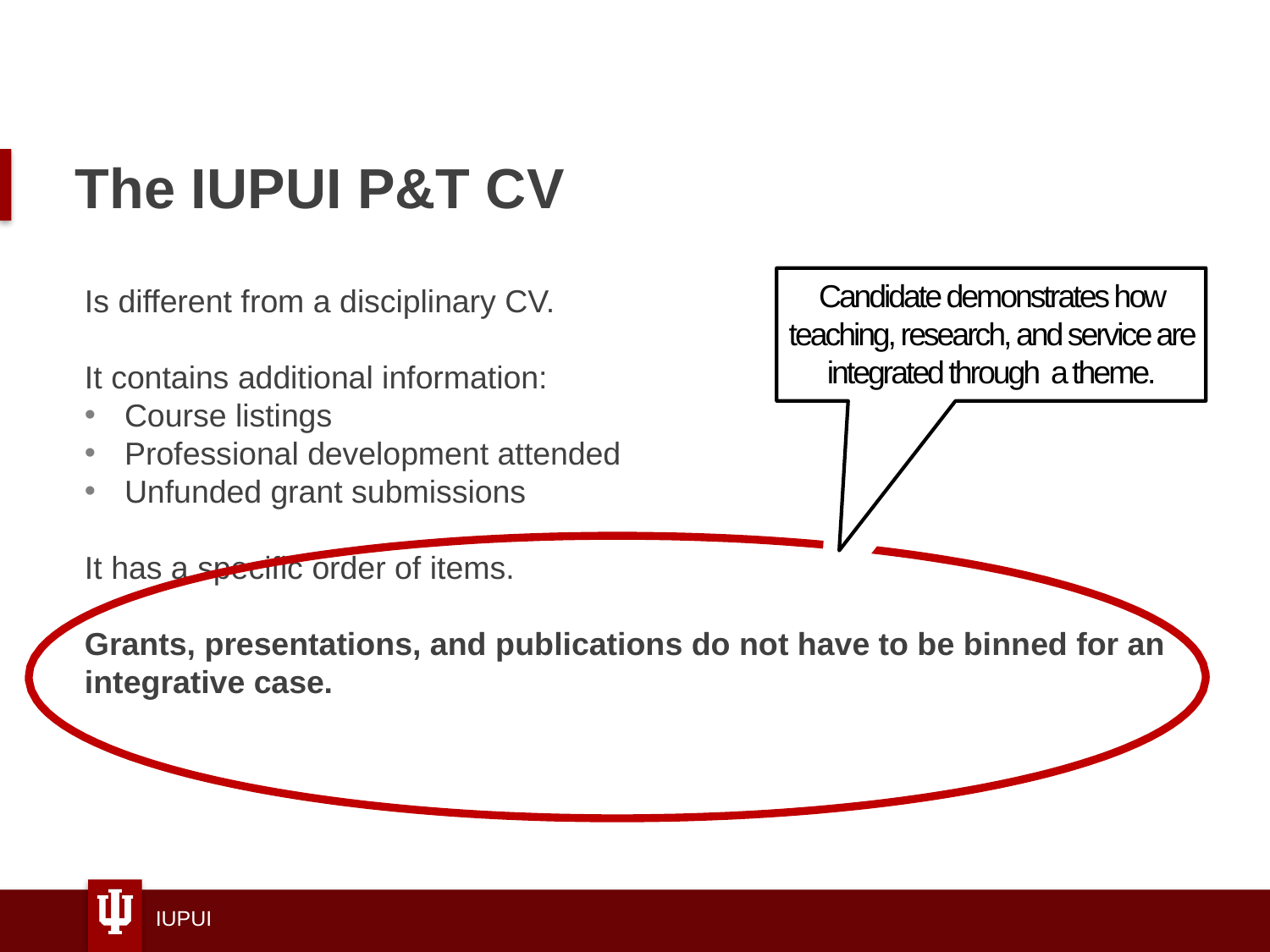

# The IUPUI P&T CV

Is different from a disciplinary CV.

It contains additional information:
Course listings
Professional development attended
Unfunded grant submissions

It has a specific order of items.

Grants, presentations, and publications do not have to be binned for an integrative case.
Candidate demonstrates how teaching, research, and service are integrated through  a theme.